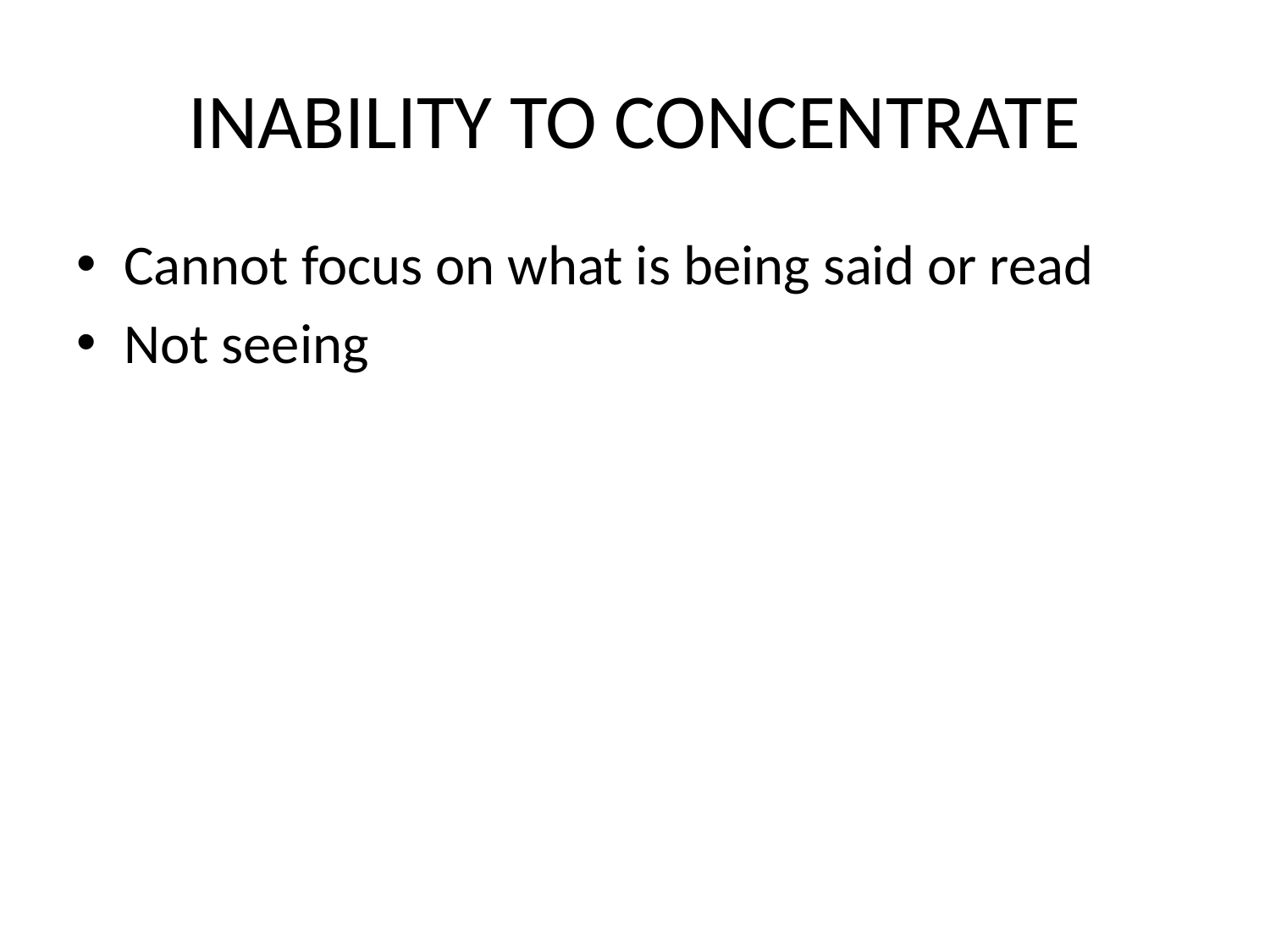

# INABILITY TO CONCENTRATE
Cannot focus on what is being said or read
Not seeing